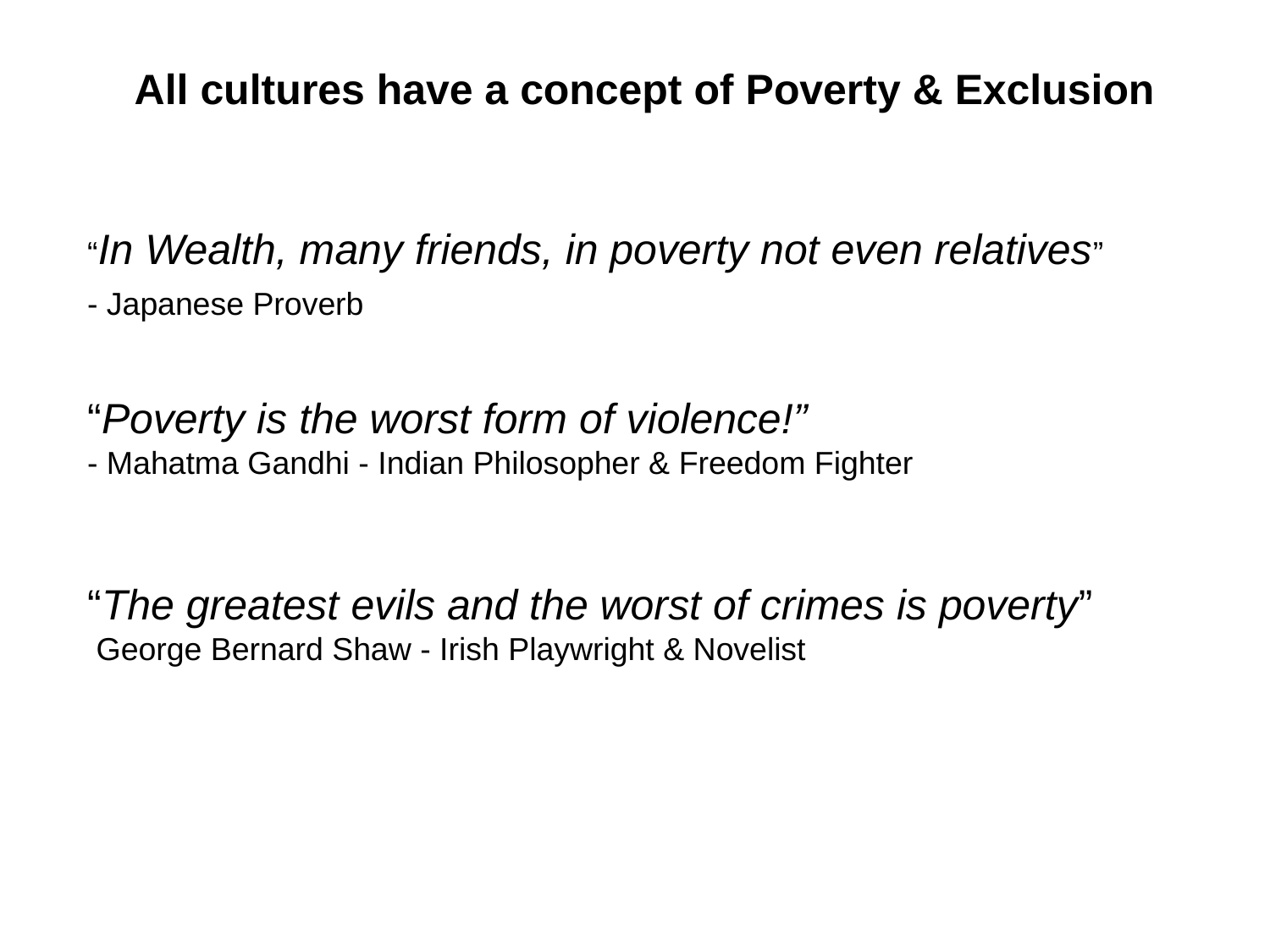

All cultures have a concept of Poverty & Exclusion
“In Wealth, many friends, in poverty not even relatives”
- Japanese Proverb

“Poverty is the worst form of violence!”
- Mahatma Gandhi - Indian Philosopher & Freedom Fighter

“The greatest evils and the worst of crimes is poverty”
 George Bernard Shaw - Irish Playwright & Novelist